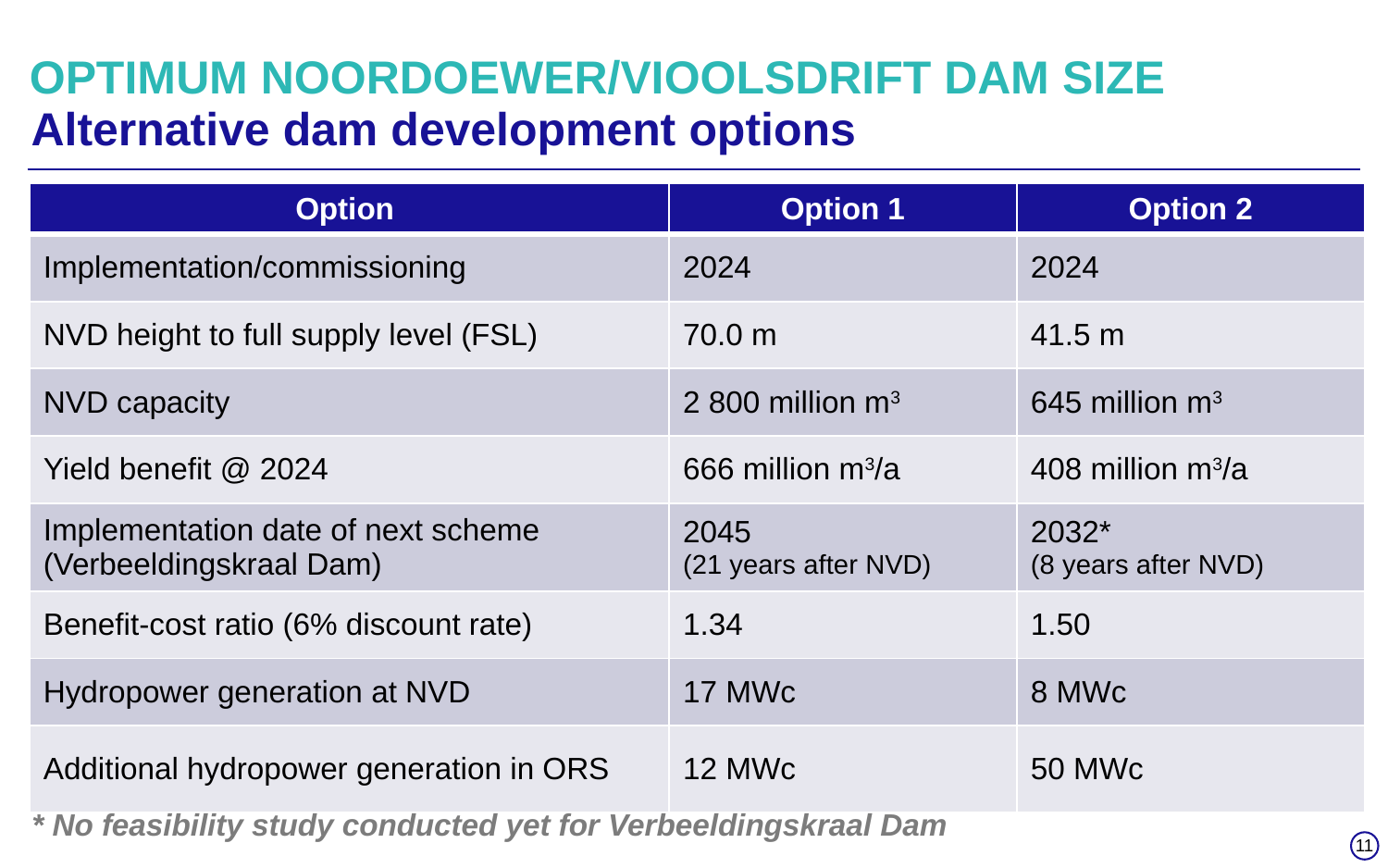

# OPTIMUM NOORDOEWER/VIOOLSDRIFT DAM SIZE
Alternative dam development options
| Option | Option 1 | Option 2 |
| --- | --- | --- |
| Implementation/commissioning | 2024 | 2024 |
| NVD height to full supply level (FSL) | 70.0 m | 41.5 m |
| NVD capacity | 2 800 million m3 | 645 million m3 |
| Yield benefit @ 2024 | 666 million m3/a | 408 million m3/a |
| Implementation date of next scheme (Verbeeldingskraal Dam) | 2045 (21 years after NVD) | 2032\* (8 years after NVD) |
| Benefit-cost ratio (6% discount rate) | 1.34 | 1.50 |
| Hydropower generation at NVD | 17 MWc | 8 MWc |
| Additional hydropower generation in ORS | 12 MWc | 50 MWc |
* No feasibility study conducted yet for Verbeeldingskraal Dam
11